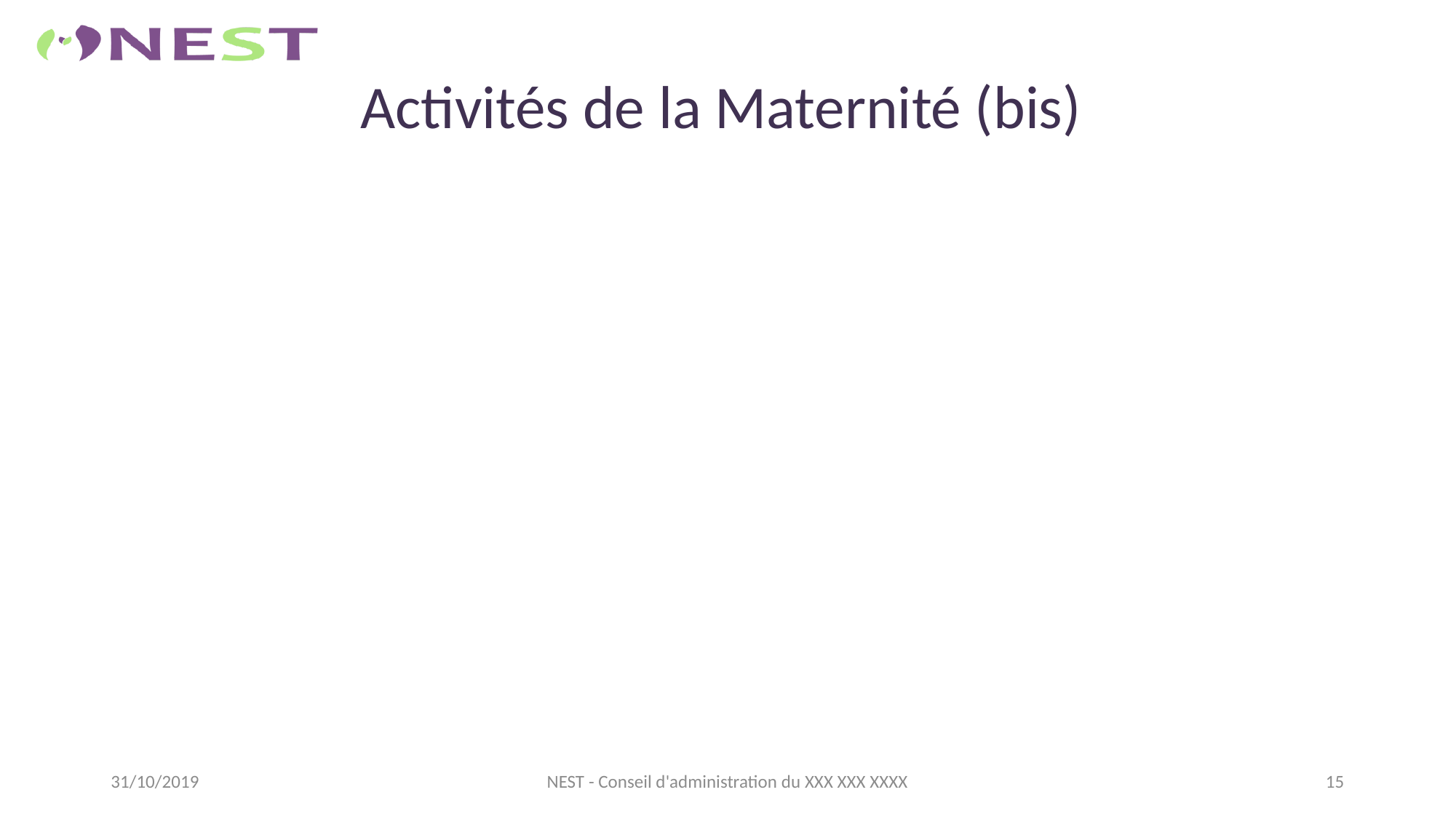

# Activités de la Maternité (bis)

31/10/2019
15
NEST - Conseil d'administration du XXX XXX XXXX